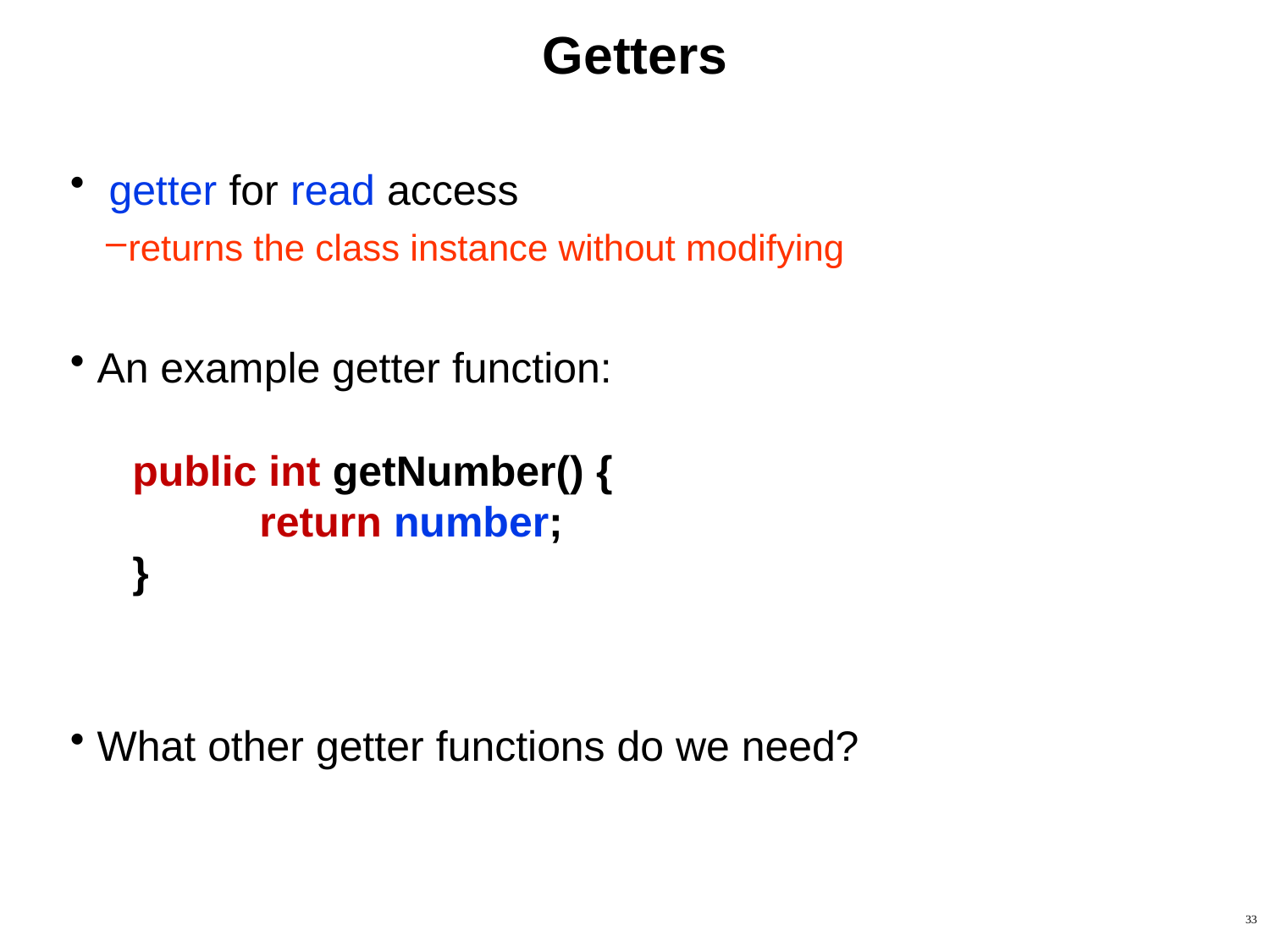

# Getters
 getter for read access
returns the class instance without modifying

An example getter function:

public int getNumber() {
	return number;
}

What other getter functions do we need?

33